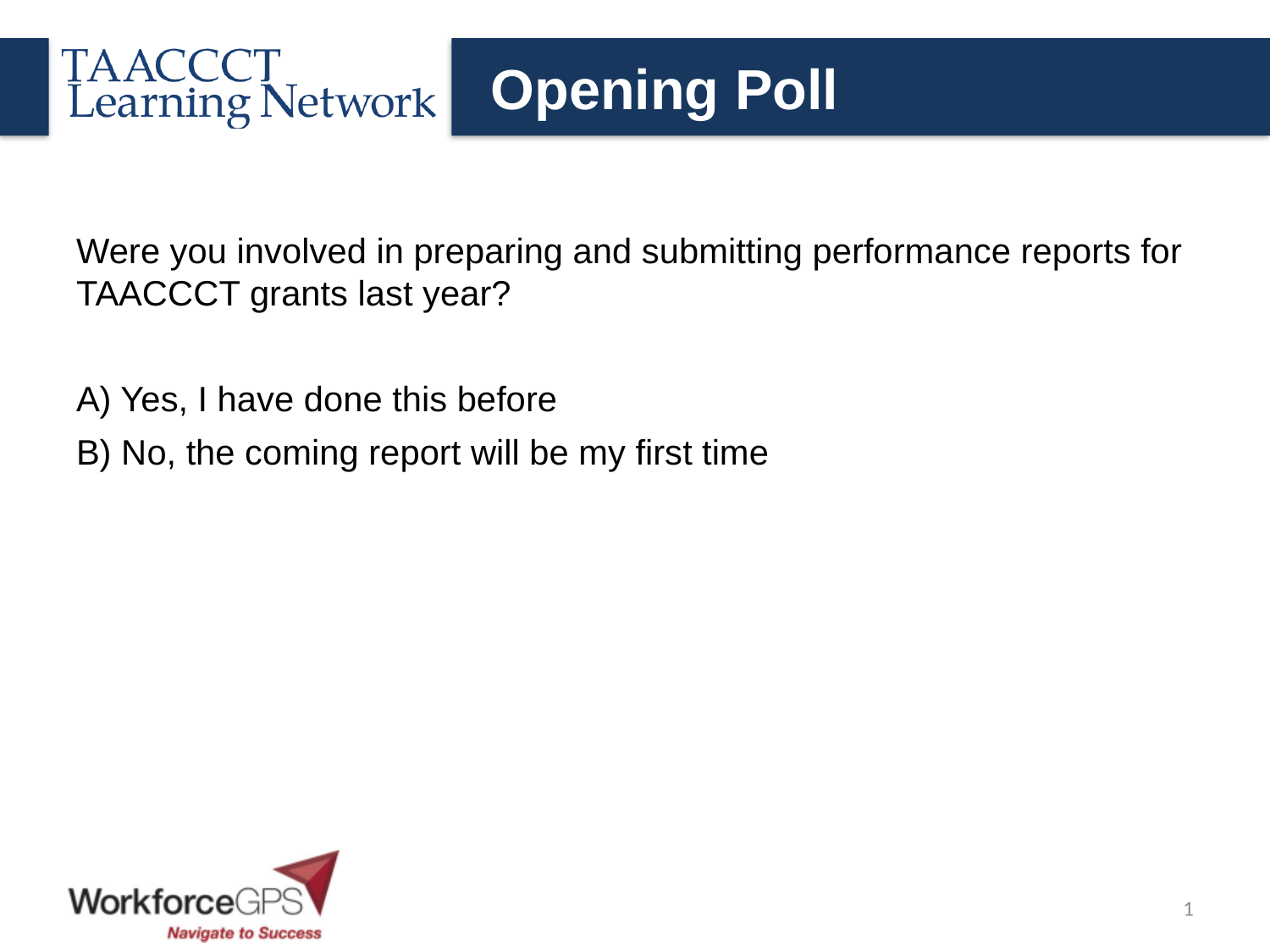

# Opening Poll
Were you involved in preparing and submitting performance reports for TAACCCT grants last year?

A) Yes, I have done this before
B) No, the coming report will be my first time

1